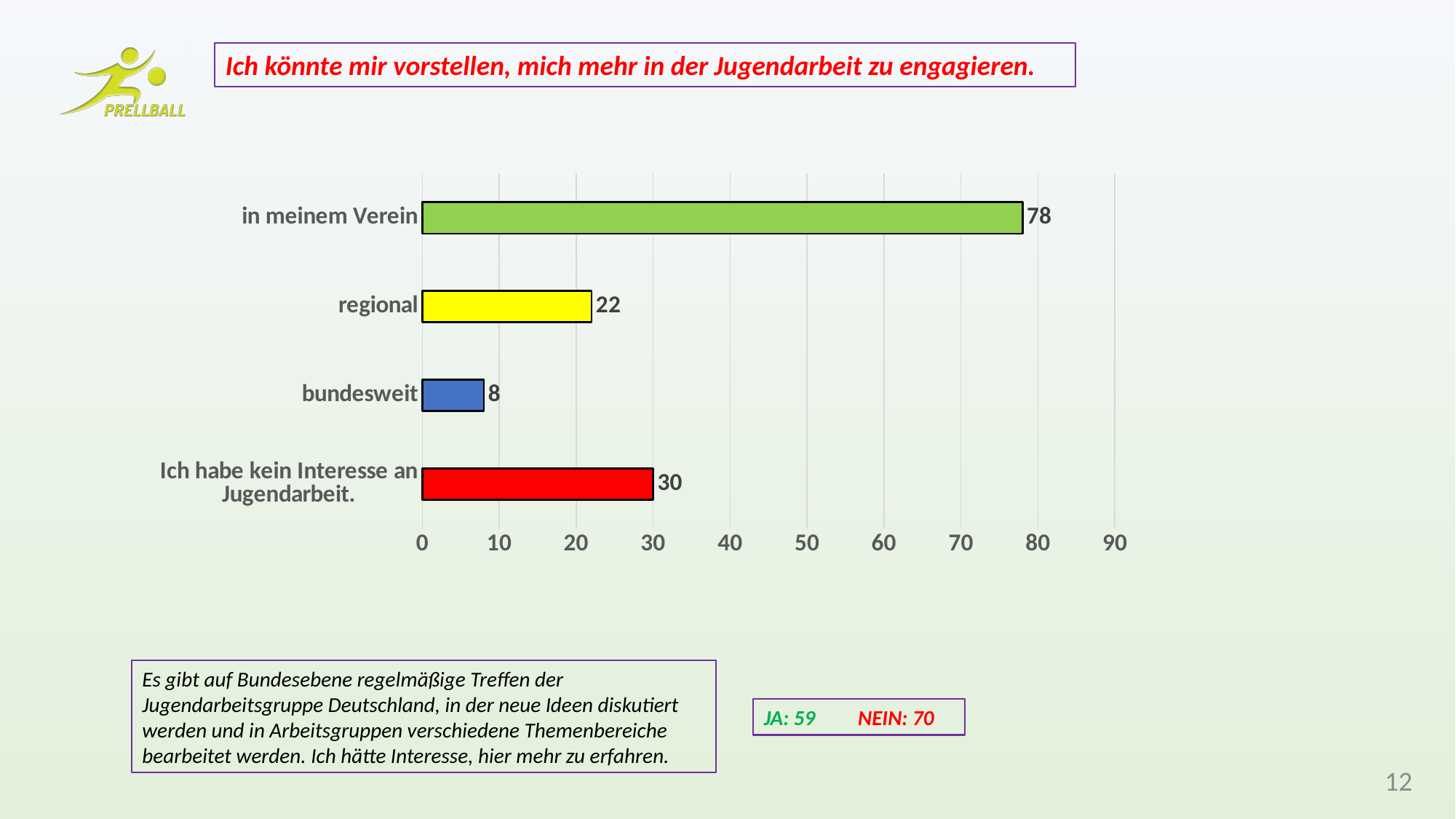

Ich könnte mir vorstellen, mich mehr in der Jugendarbeit zu engagieren.

### Chart

| Category |  |
|---|---|
| Ich habe kein Interesse an Jugendarbeit. | 30.0 |
| bundesweit | 8.0 |
| regional | 22.0 |
| in meinem Verein | 78.0 |
Es gibt auf Bundesebene regelmäßige Treffen der Jugendarbeitsgruppe Deutschland, in der neue Ideen diskutiert werden und in Arbeitsgruppen verschiedene Themenbereiche bearbeitet werden. Ich hätte Interesse, hier mehr zu erfahren.
JA: 59         NEIN: 70
12